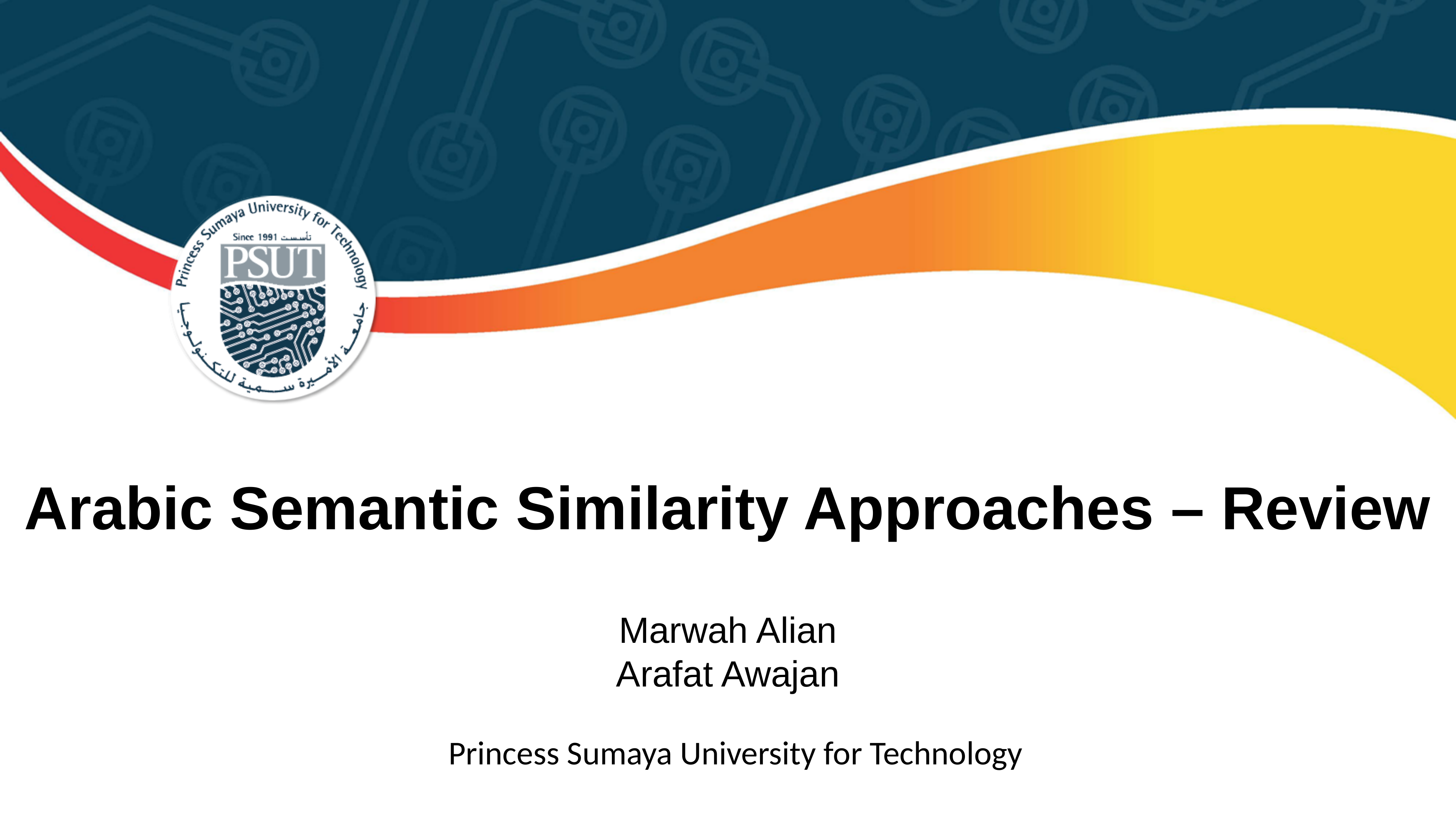

Arabic Semantic Similarity Approaches – Review
Marwah Alian
Arafat Awajan
Princess Sumaya University for Technology